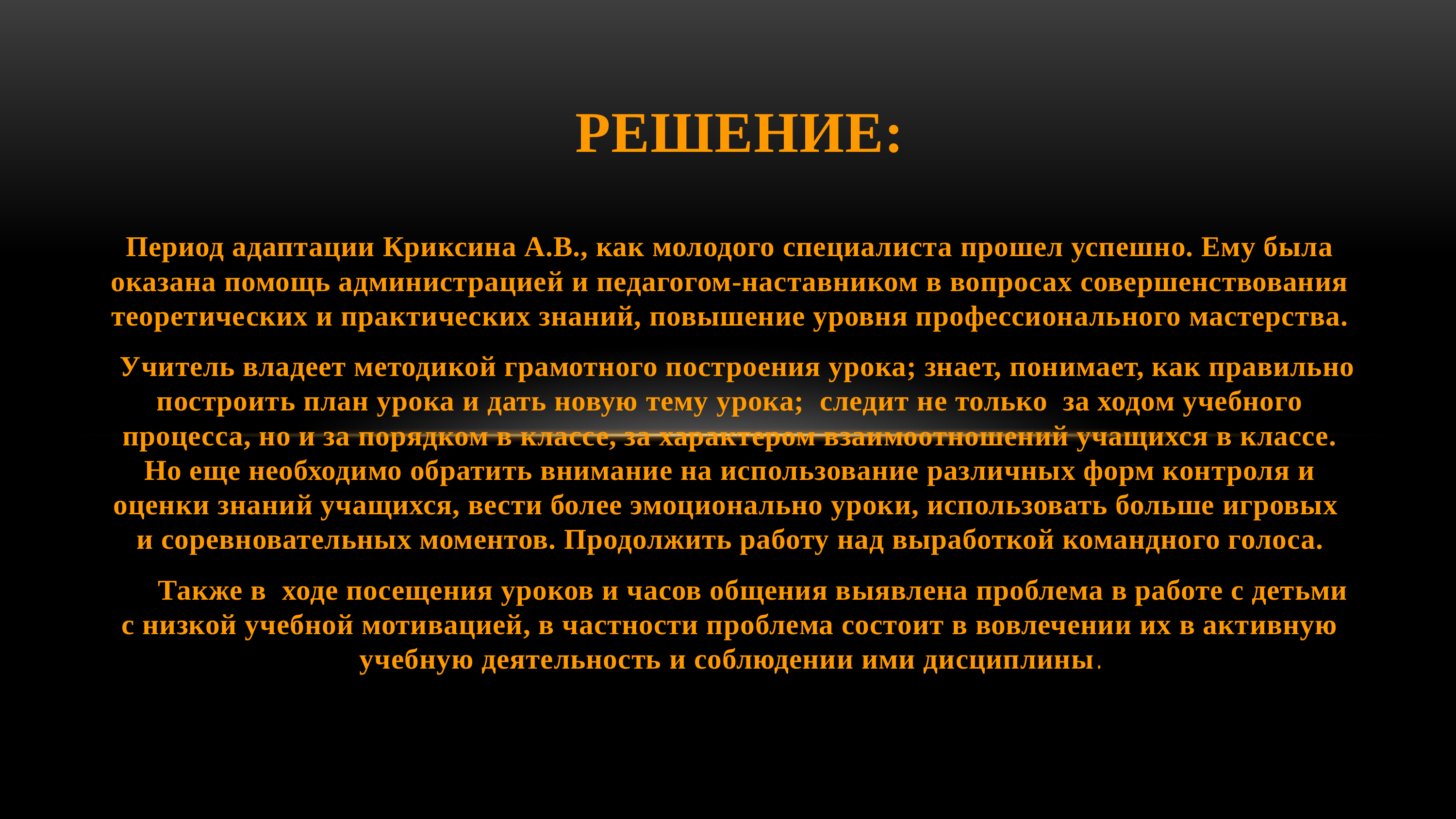

# Решение:
Период адаптации Криксина А.В., как молодого специалиста прошел успешно. Ему была оказана помощь администрацией и педагогом-наставником в вопросах совершенствования теоретических и практических знаний, повышение уровня профессионального мастерства.
  Учитель владеет методикой грамотного построения урока; знает, понимает, как правильно построить план урока и дать новую тему урока;  следит не только  за ходом учебного процесса, но и за порядком в классе, за характером взаимоотношений учащихся в классе. Но еще необходимо обратить внимание на использование различных форм контроля и оценки знаний учащихся, вести более эмоционально уроки, использовать больше игровых  и соревновательных моментов. Продолжить работу над выработкой командного голоса.
      Также в  ходе посещения уроков и часов общения выявлена проблема в работе с детьми с низкой учебной мотивацией, в частности проблема состоит в вовлечении их в активную учебную деятельность и соблюдении ими дисциплины.